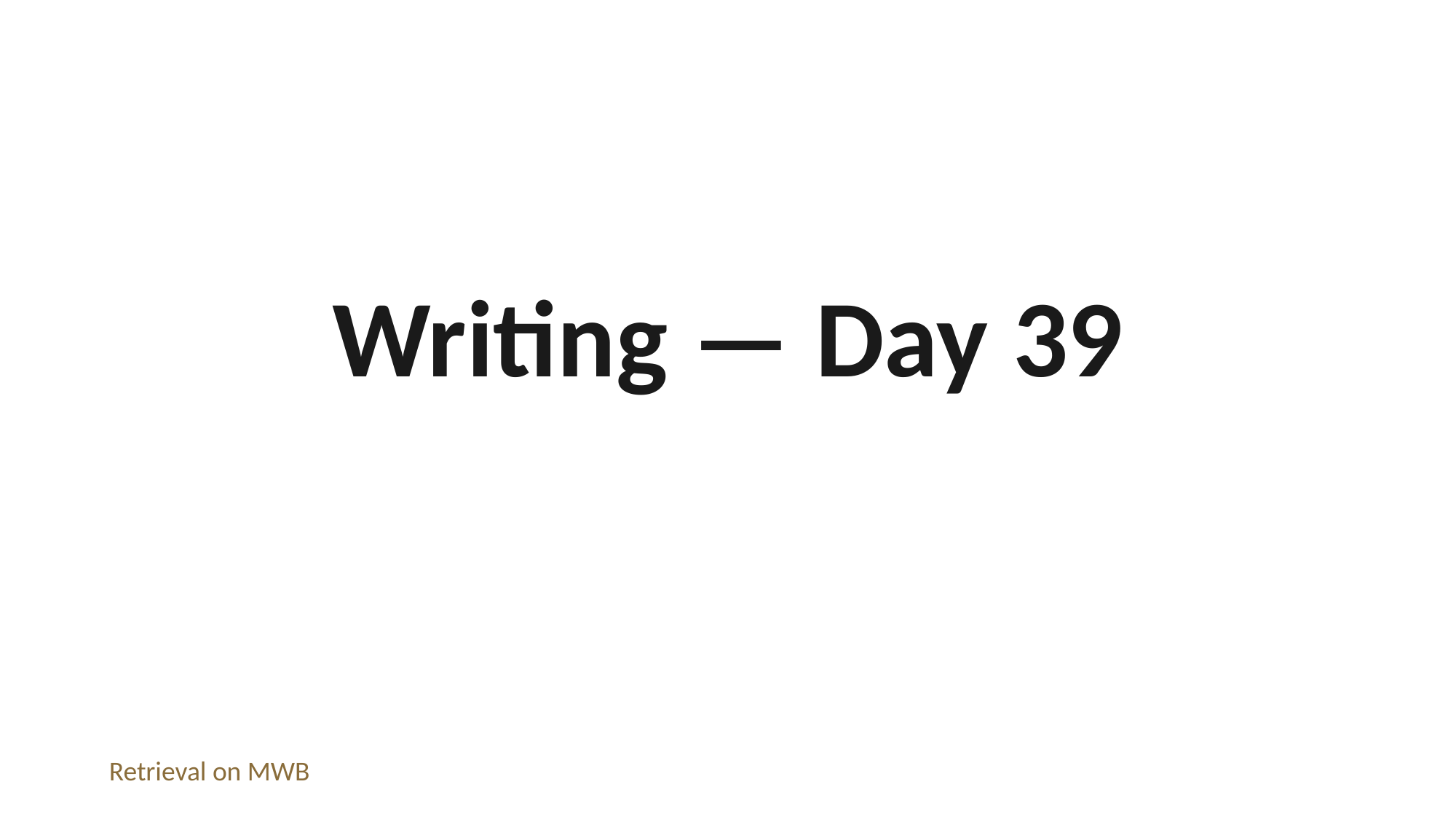

Writing — Day 39
Retrieval on MWB